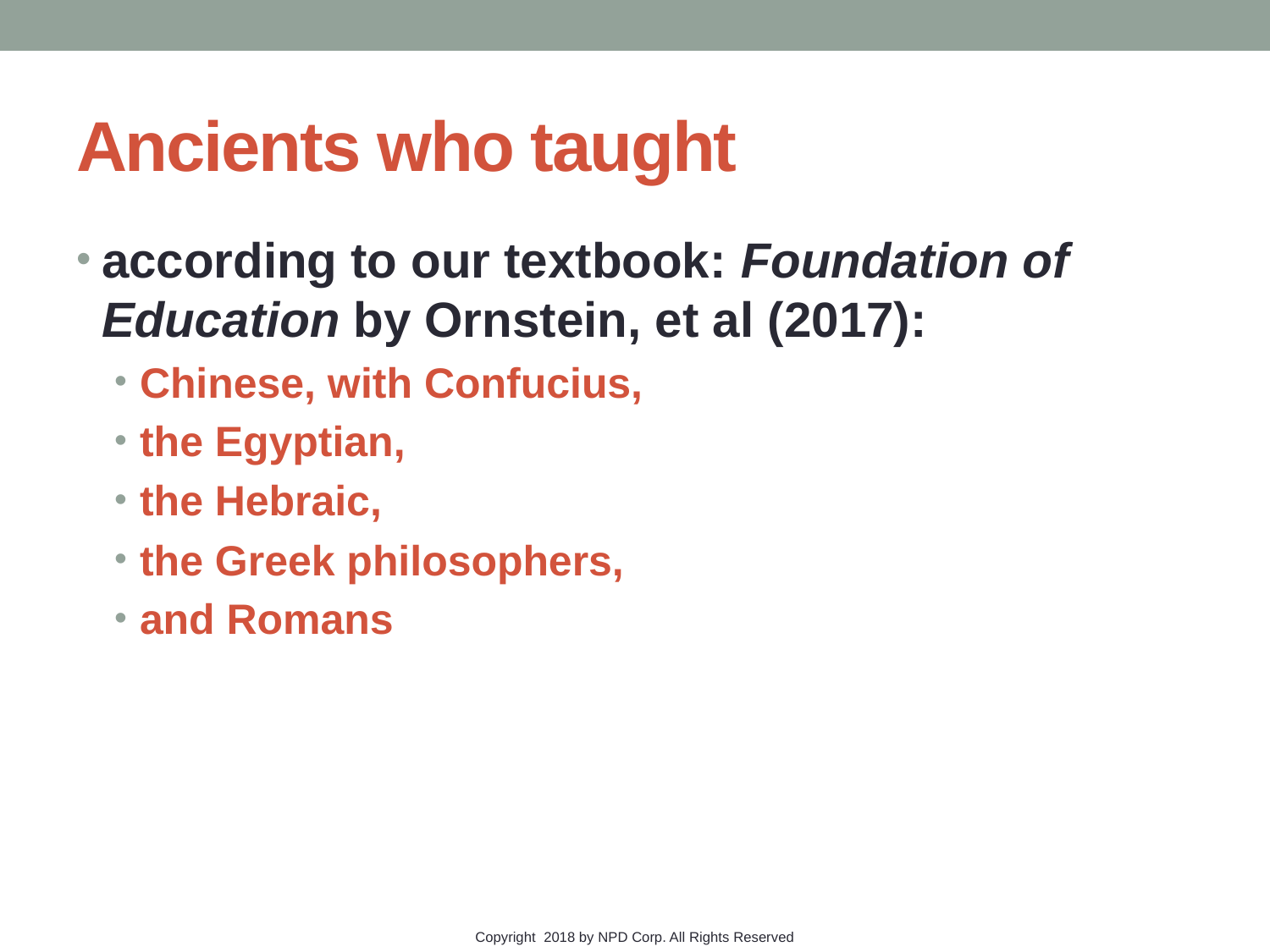

# Ancients who taught
according to our textbook: Foundation of Education by Ornstein, et al (2017):
Chinese, with Confucius,
the Egyptian,
the Hebraic,
the Greek philosophers,
and Romans
Copyright  2018 by NPD Corp. All Rights Reserved